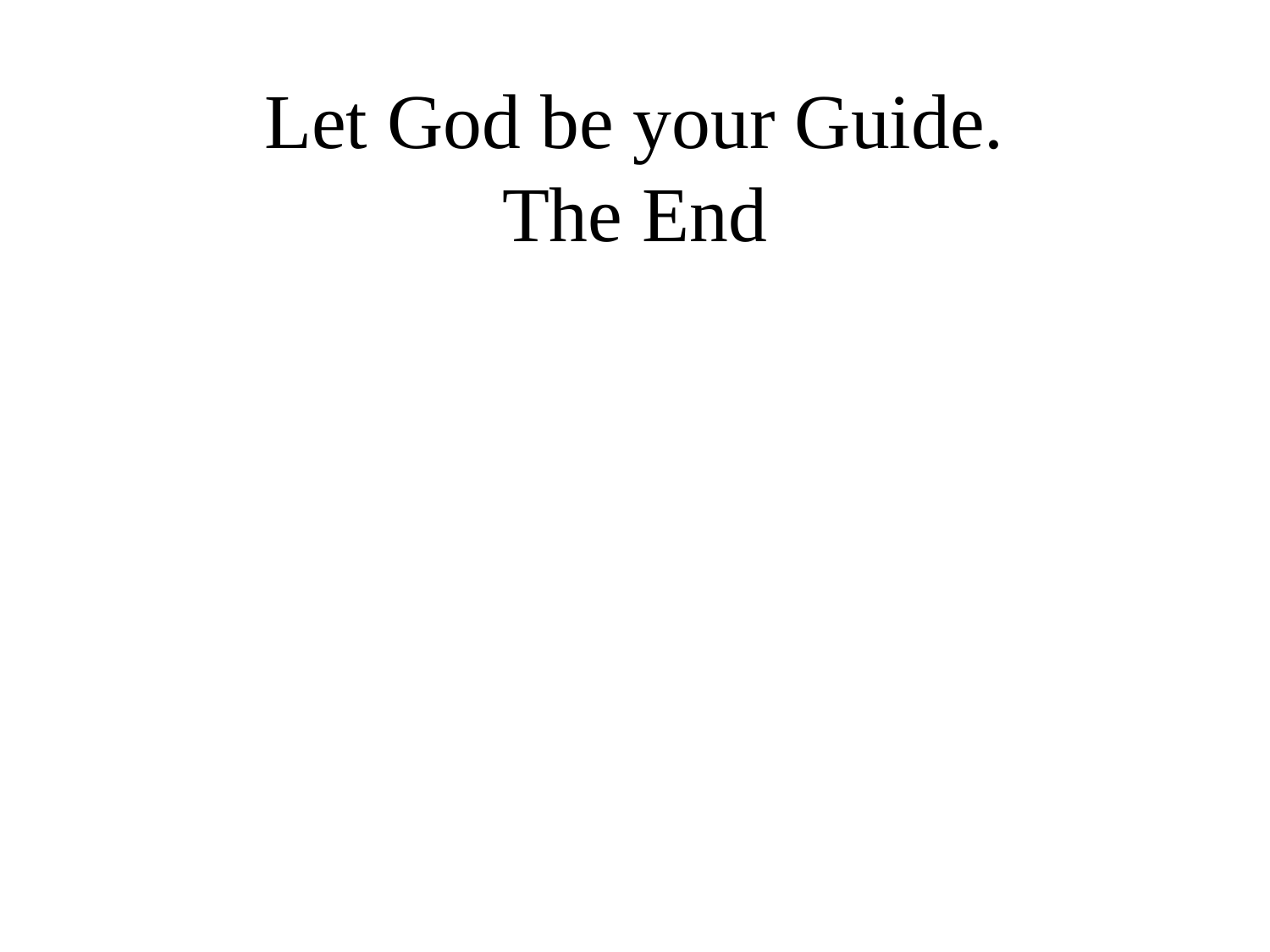

# Let God be your Guide. The End